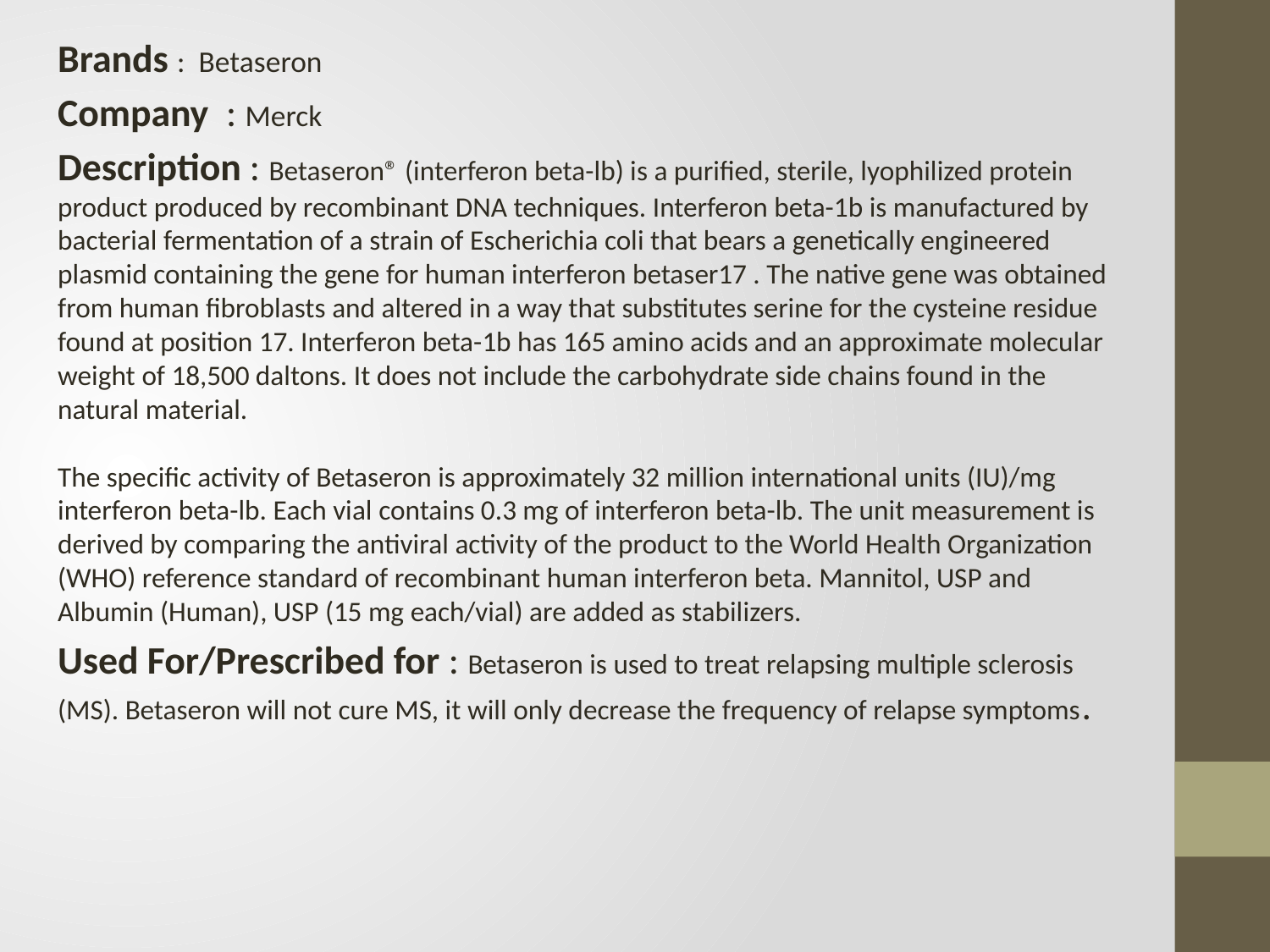

Brands :  Betaseron
Company  : Merck
Description : Betaseron® (interferon beta-lb) is a purified, sterile, lyophilized protein product produced by recombinant DNA techniques. Interferon beta-1b is manufactured by bacterial fermentation of a strain of Escherichia coli that bears a genetically engineered plasmid containing the gene for human interferon betaser17 . The native gene was obtained from human fibroblasts and altered in a way that substitutes serine for the cysteine residue found at position 17. Interferon beta-1b has 165 amino acids and an approximate molecular weight of 18,500 daltons. It does not include the carbohydrate side chains found in the natural material.
The specific activity of Betaseron is approximately 32 million international units (IU)/mg interferon beta-lb. Each vial contains 0.3 mg of interferon beta-lb. The unit measurement is derived by comparing the antiviral activity of the product to the World Health Organization (WHO) reference standard of recombinant human interferon beta. Mannitol, USP and Albumin (Human), USP (15 mg each/vial) are added as stabilizers.
Used For/Prescribed for : Betaseron is used to treat relapsing multiple sclerosis (MS). Betaseron will not cure MS, it will only decrease the frequency of relapse symptoms.